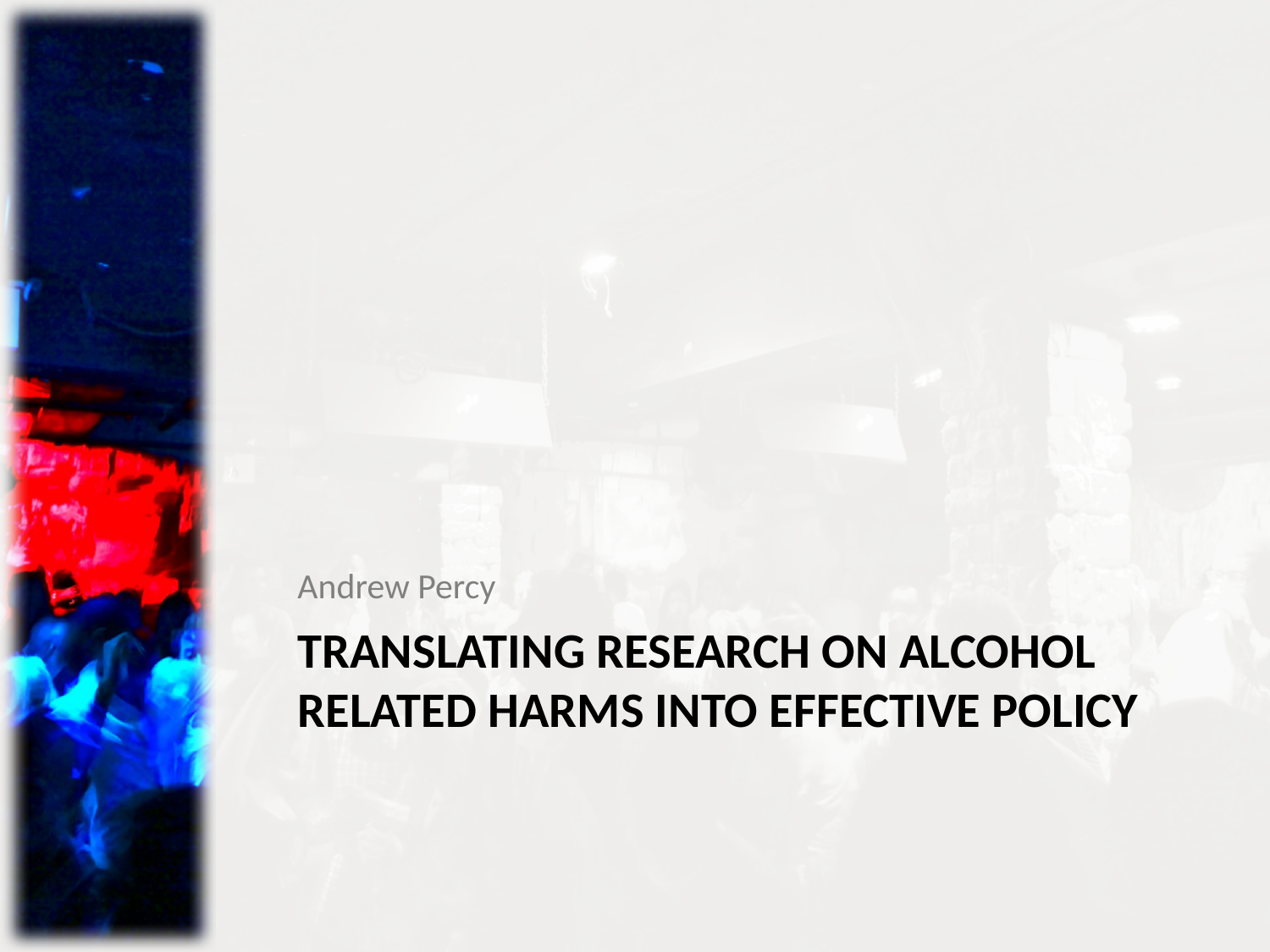

Andrew Percy
# Translating research on alcohol related harms into effective policy